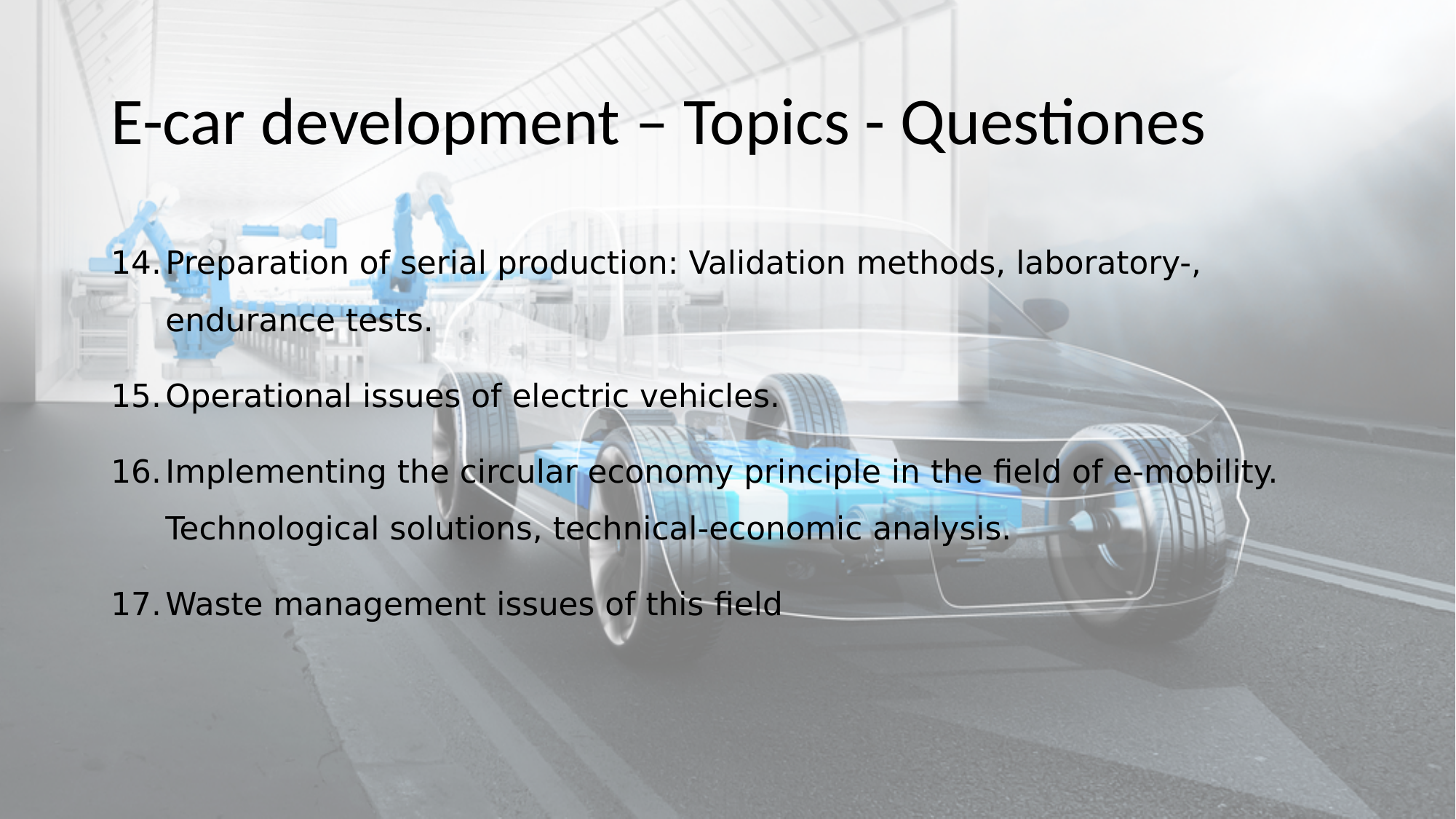

# E-car development – Topics - Questiones
Preparation of serial production: Validation methods, laboratory-, endurance tests.
Operational issues of electric vehicles.
Implementing the circular economy principle in the field of e-mobility. Technological solutions, technical-economic analysis.
Waste management issues of this field